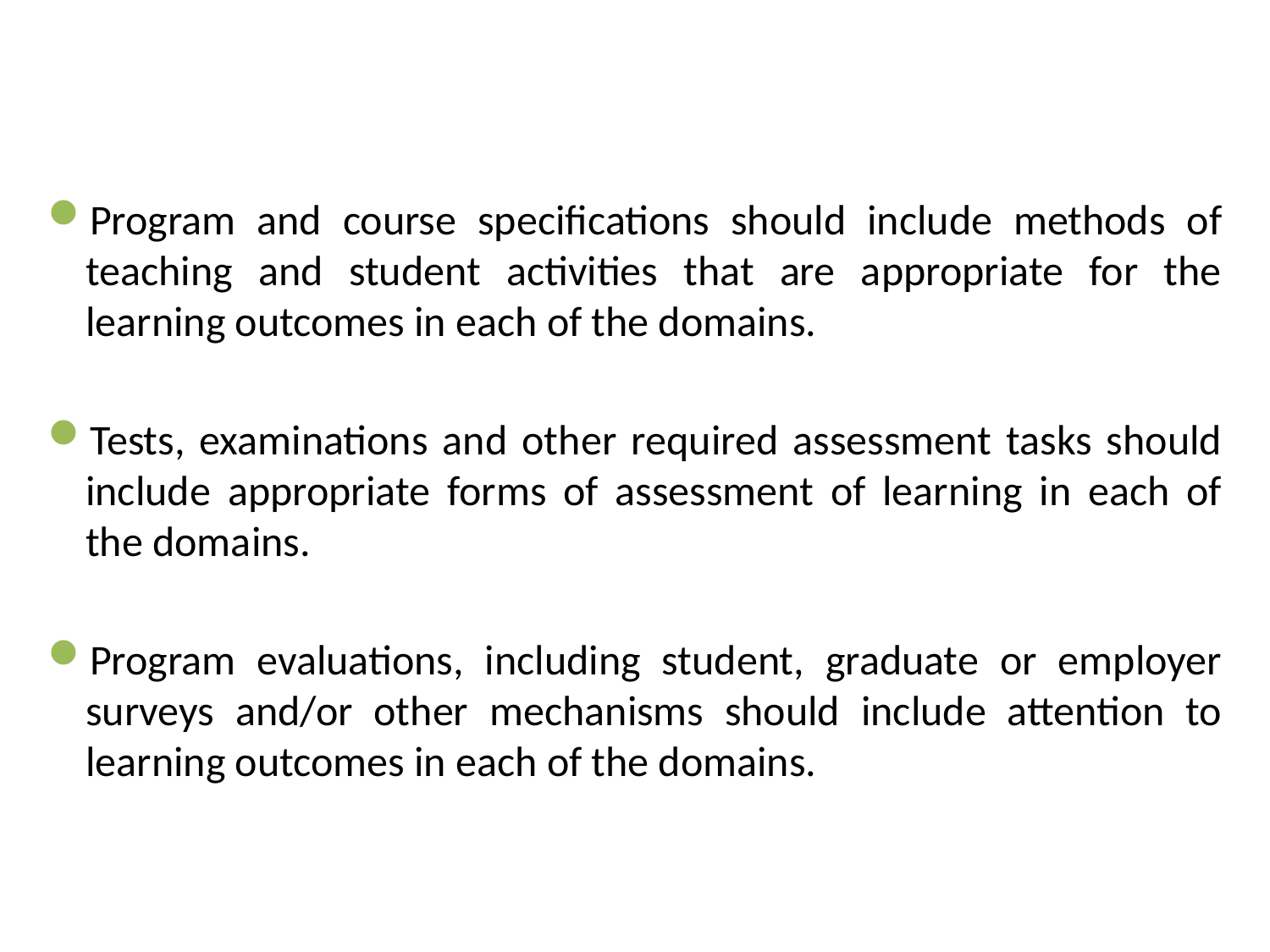

#
Program and course specifications should include methods of teaching and student activities that are appropriate for the learning outcomes in each of the domains.

Tests, examinations and other required assessment tasks should include appropriate forms of assessment of learning in each of the domains.

Program evaluations, including student, graduate or employer surveys and/or other mechanisms should include attention to learning outcomes in each of the domains.